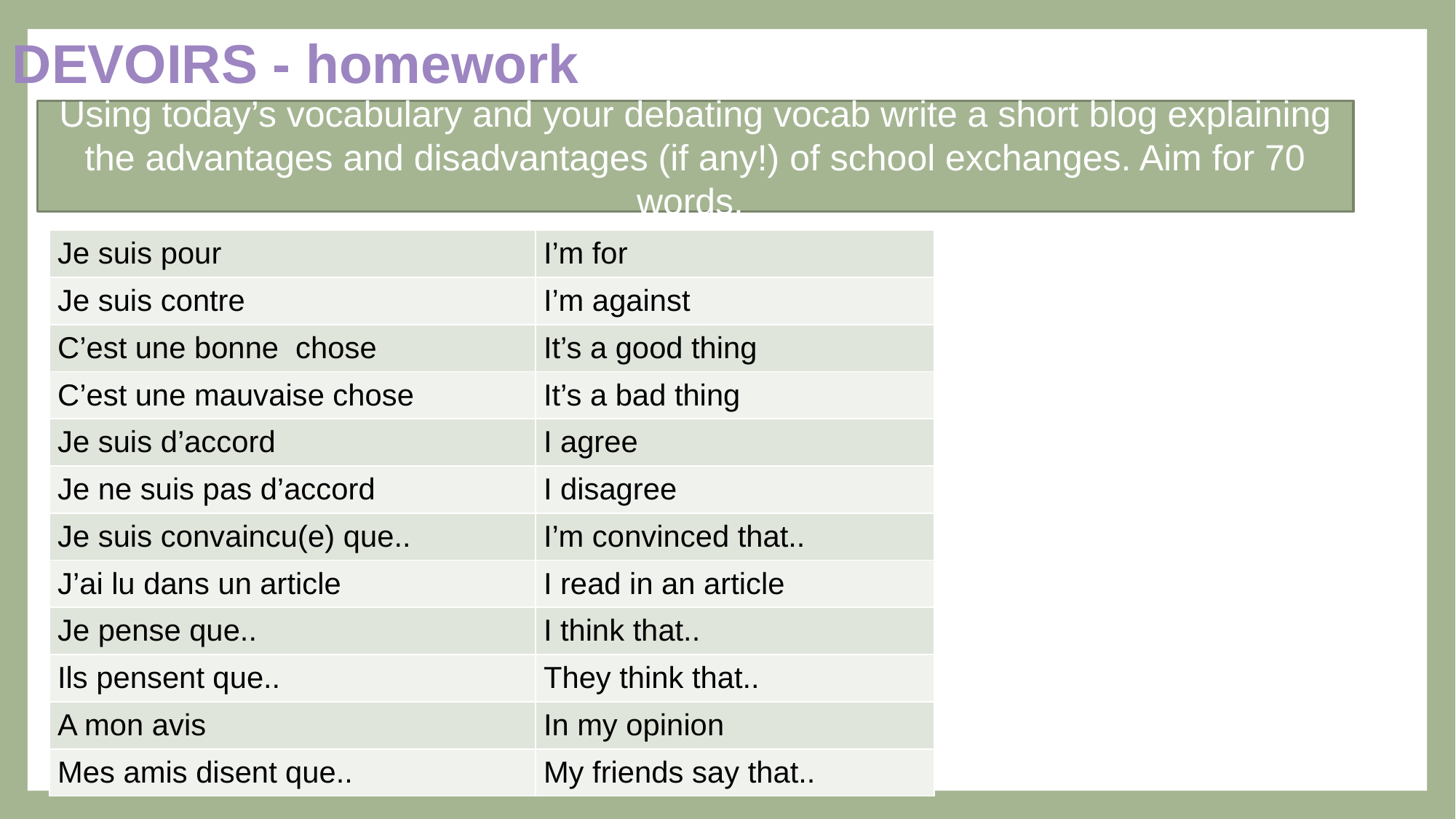

DEVOIRS - homework
Using today’s vocabulary and your debating vocab write a short blog explaining the advantages and disadvantages (if any!) of school exchanges. Aim for 70 words.
| Je suis pour | I’m for |
| --- | --- |
| Je suis contre | I’m against |
| C’est une bonne chose | It’s a good thing |
| C’est une mauvaise chose | It’s a bad thing |
| Je suis d’accord | I agree |
| Je ne suis pas d’accord | I disagree |
| Je suis convaincu(e) que.. | I’m convinced that.. |
| J’ai lu dans un article | I read in an article |
| Je pense que.. | I think that.. |
| Ils pensent que.. | They think that.. |
| A mon avis | In my opinion |
| Mes amis disent que.. | My friends say that.. |